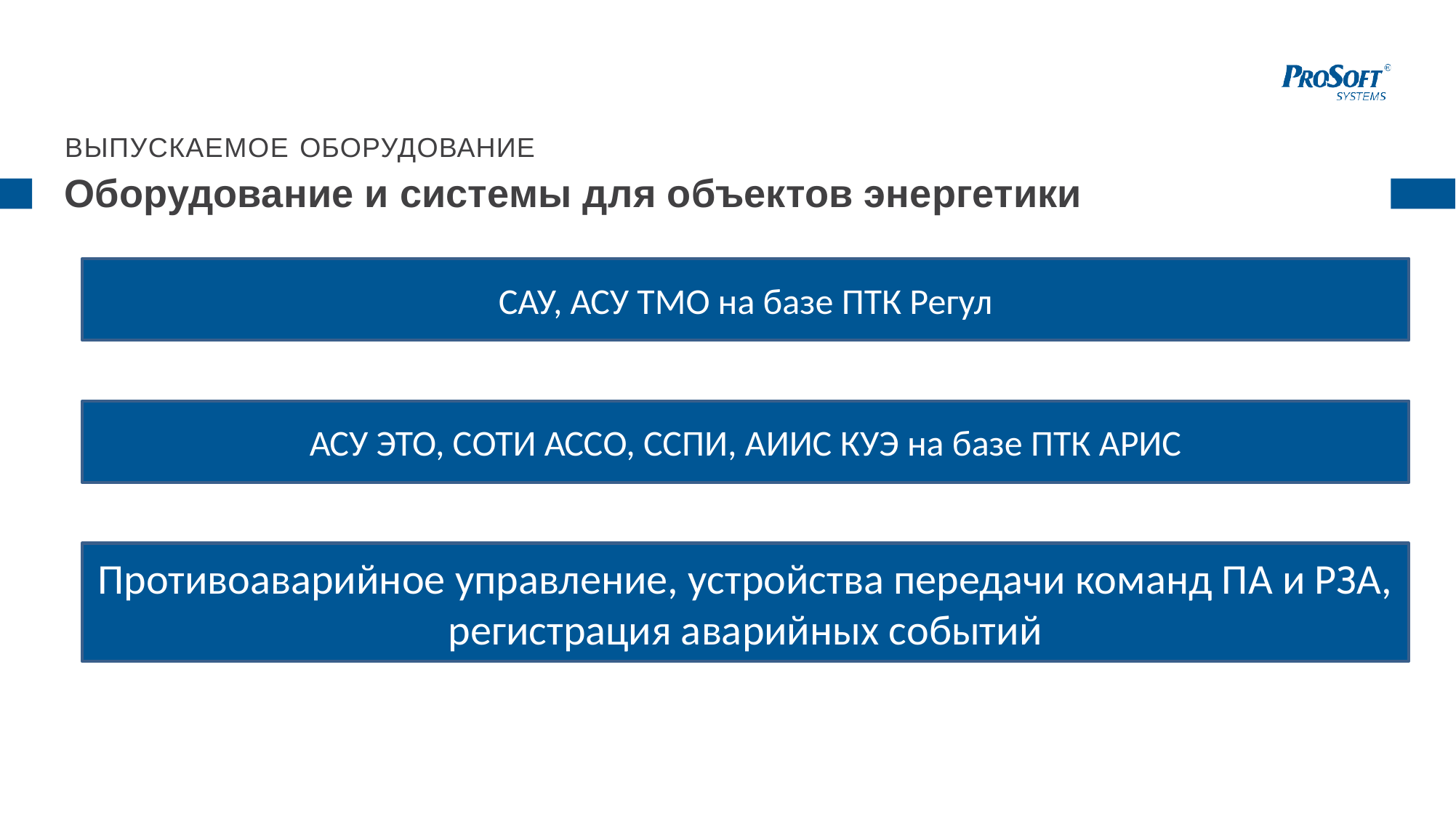

# ВЫПУСКАЕМОЕ ОБОРУДОВАНИЕ
Оборудование и системы для объектов энергетики

САУ, АСУ ТМО на базе ПТК Регул
АСУ ЭТО, СОТИ АССО, ССПИ, АИИС КУЭ на базе ПТК АРИС
Противоаварийное управление, устройства передачи команд ПА и РЗА, регистрация аварийных событий